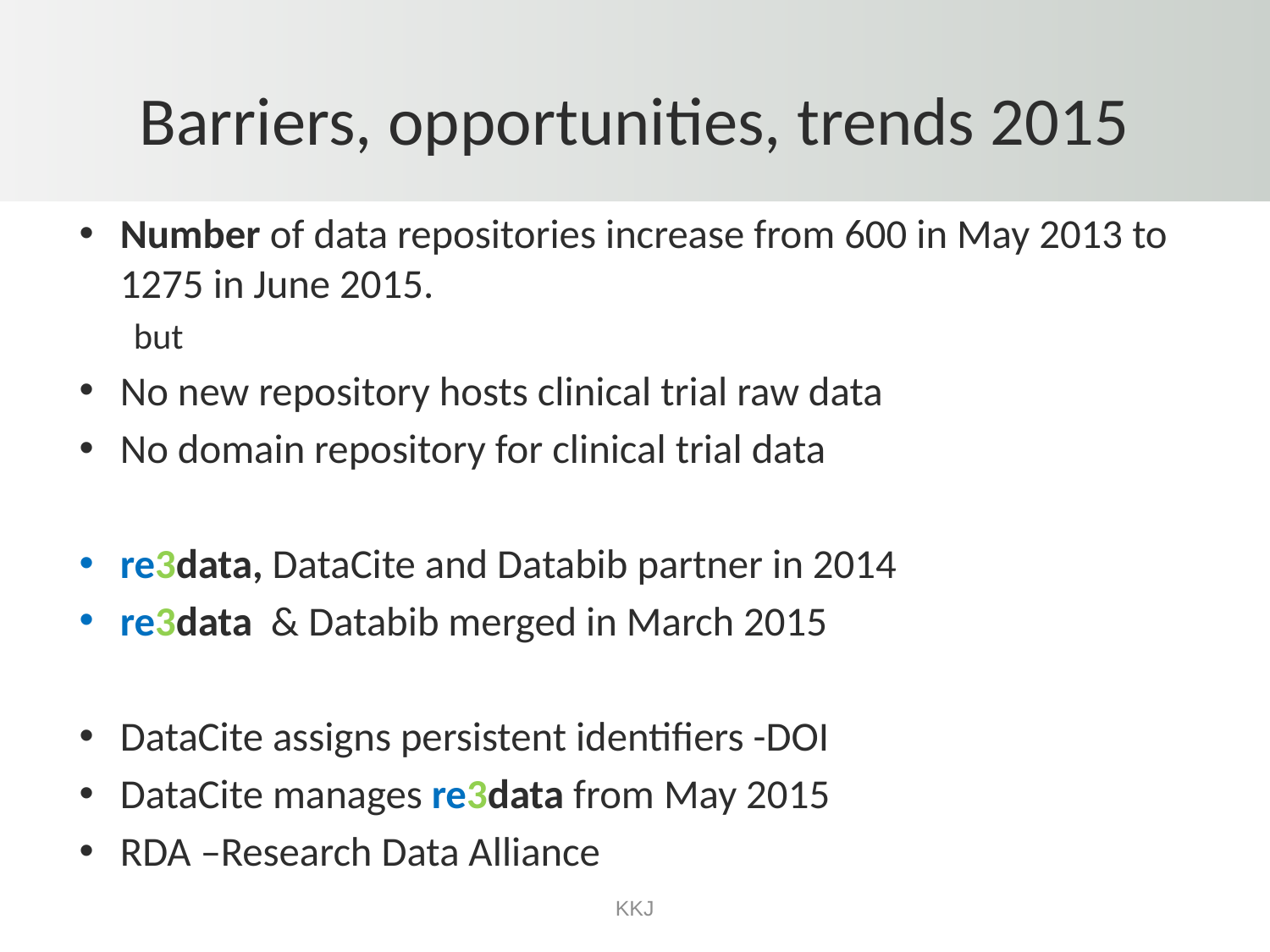

# Barriers, opportunities, trends 2015
Number of data repositories increase from 600 in May 2013 to 1275 in June 2015.
	but
No new repository hosts clinical trial raw data
No domain repository for clinical trial data

re3data, DataCite and Databib partner in 2014
re3data  & Databib merged in March 2015

DataCite assigns persistent identifiers -DOI
DataCite manages re3data from May 2015
RDA –Research Data Alliance

KKJ